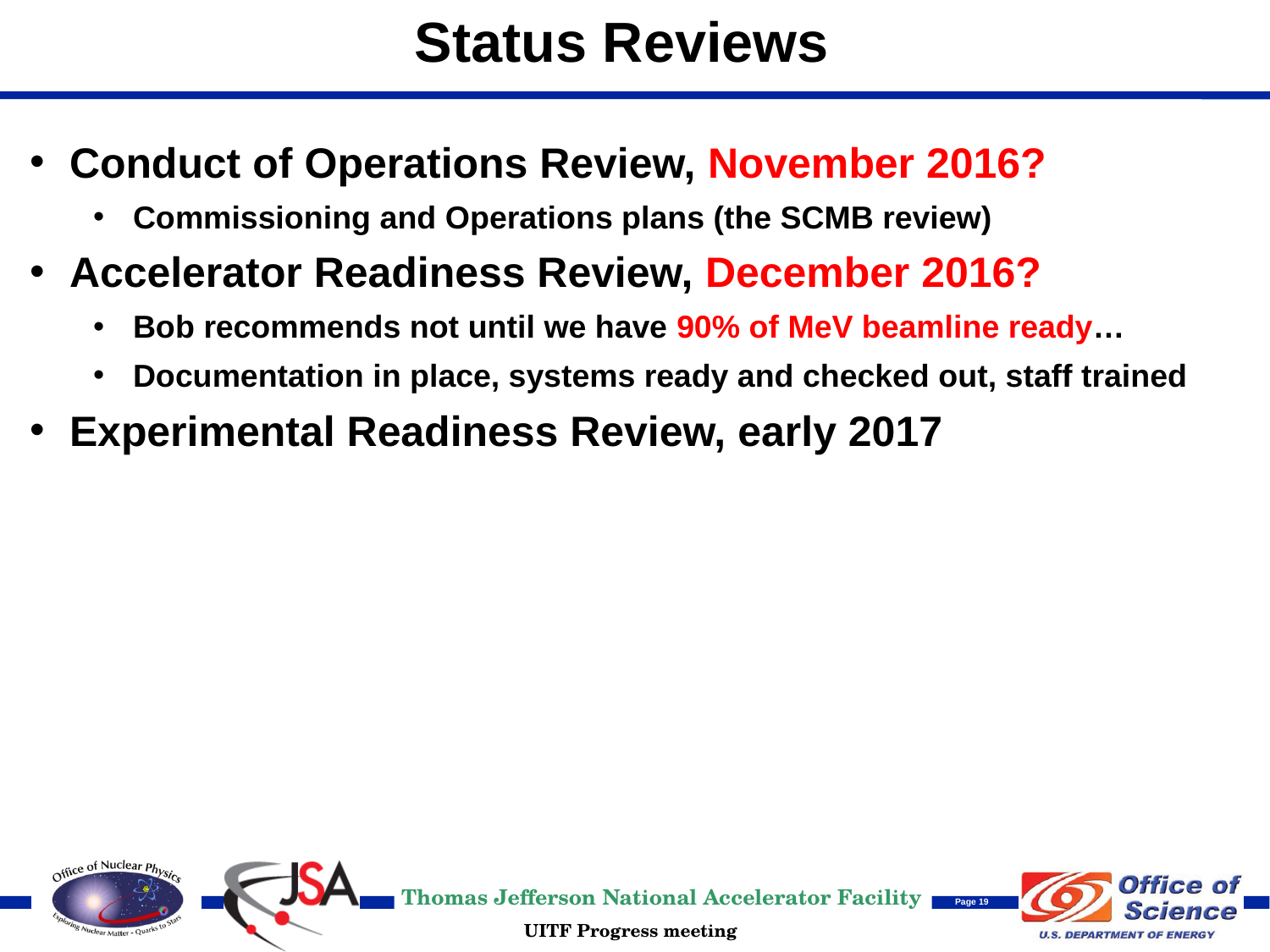

Status Reviews
Conduct of Operations Review, November 2016?
Commissioning and Operations plans (the SCMB review)
Accelerator Readiness Review, December 2016?
Bob recommends not until we have 90% of MeV beamline ready…
Documentation in place, systems ready and checked out, staff trained
Experimental Readiness Review, early 2017